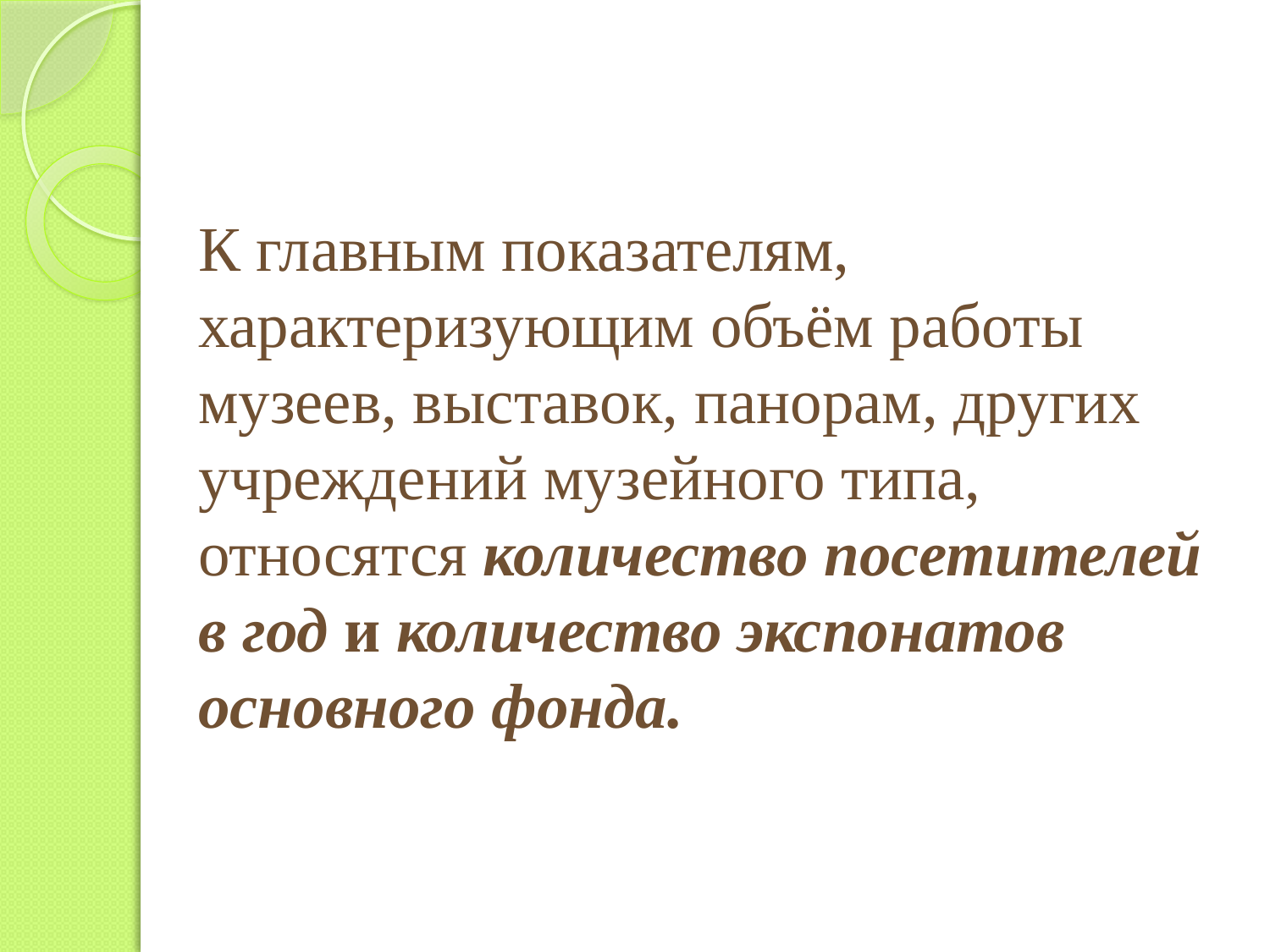

#
К главным показателям, характеризующим объём работы музеев, выставок, панорам, других учреждений музейного типа, относятся количество посетителей в год и количество экспонатов основного фонда.